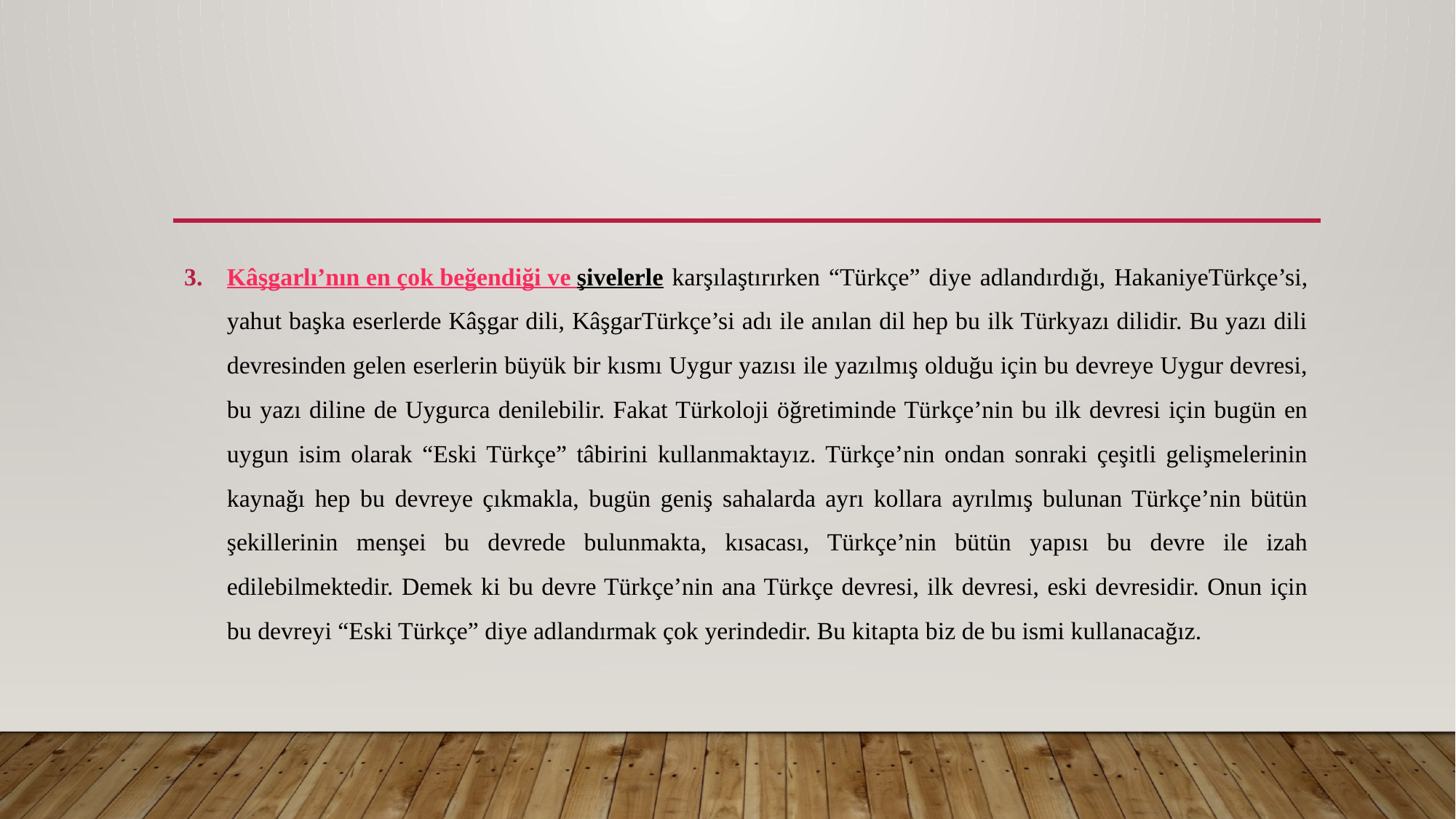

#
Kâşgarlı’nın en çok beğendiği ve şivelerle karşılaştırırken “Türkçe” diye adlandırdığı, HakaniyeTürkçe’si, yahut başka eserlerde Kâşgar dili, KâşgarTürkçe’si adı ile anılan dil hep bu ilk Türkyazı dilidir. Bu yazı dili devresinden gelen eserlerin büyük bir kısmı Uygur yazısı ile yazılmış olduğu için bu devreye Uygur devresi, bu yazı diline de Uygurca denilebilir. Fakat Türkoloji öğretiminde Türkçe’nin bu ilk devresi için bugün en uygun isim olarak “Eski Türkçe” tâbirini kullanmaktayız. Türkçe’nin ondan sonraki çeşitli gelişmelerinin kaynağı hep bu devreye çıkmakla, bugün geniş sahalarda ayrı kollara ayrılmış bulunan Türkçe’nin bütün şekillerinin menşei bu devrede bulunmakta, kısacası, Türkçe’nin bütün yapısı bu devre ile izah edilebilmektedir. Demek ki bu devre Türkçe’nin ana Türkçe devresi, ilk devresi, eski devresidir. Onun için bu devreyi “Eski Türkçe” diye adlandırmak çok yerindedir. Bu kitapta biz de bu ismi kullanacağız.